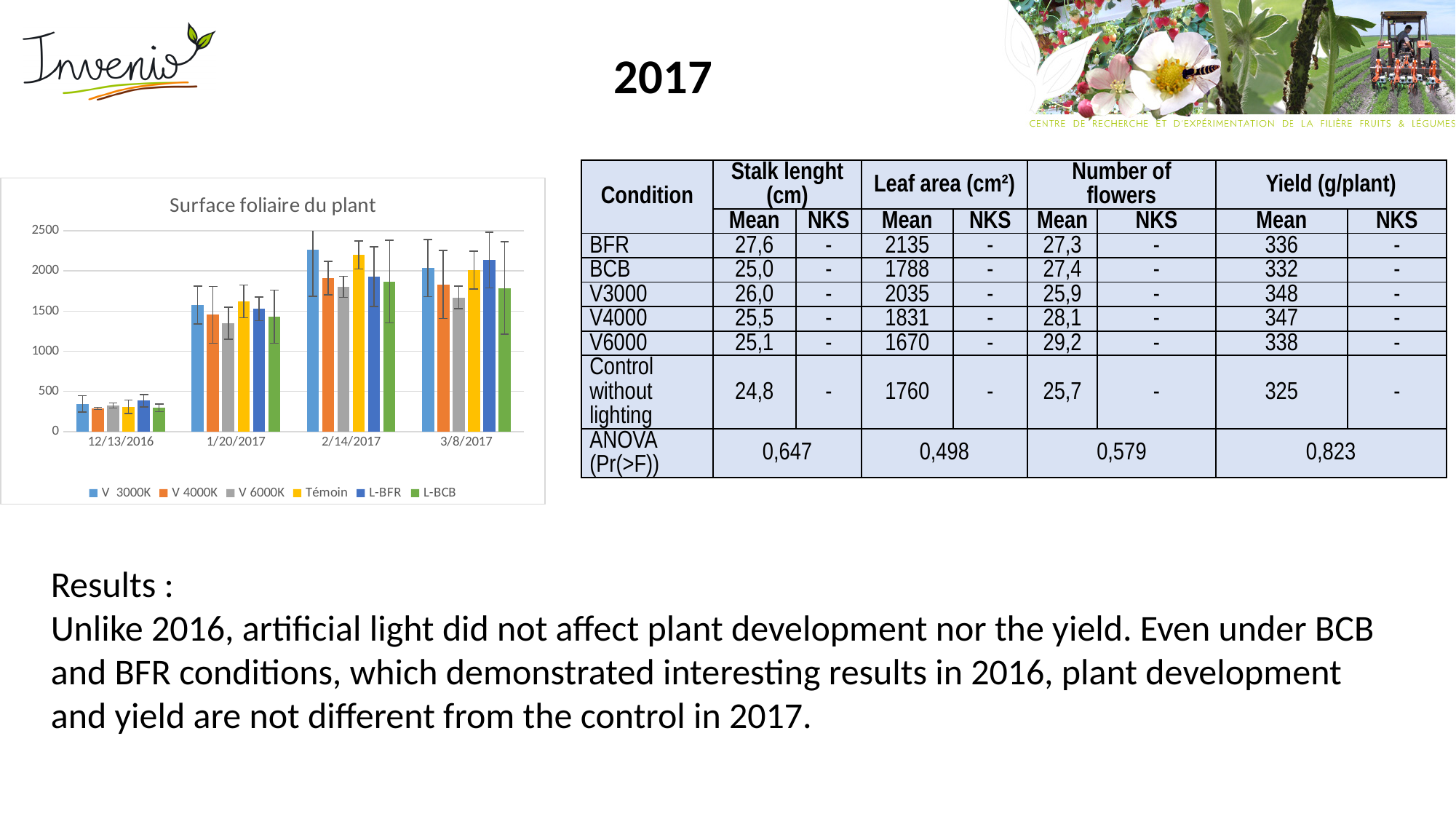

# 2017
| Condition | Stalk lenght (cm) |  | Leaf area (cm²) |  | Number of flowers |  | Yield (g/plant) |  |
| --- | --- | --- | --- | --- | --- | --- | --- | --- |
|  | Mean | NKS | Mean | NKS | Mean | NKS | Mean | NKS |
| BFR | 27,6 | - | 2135 | - | 27,3 | - | 336 | - |
| BCB | 25,0 | - | 1788 | - | 27,4 | - | 332 | - |
| V3000 | 26,0 | - | 2035 | - | 25,9 | - | 348 | - |
| V4000 | 25,5 | - | 1831 | - | 28,1 | - | 347 | - |
| V6000 | 25,1 | - | 1670 | - | 29,2 | - | 338 | - |
| Control without lighting | 24,8 | - | 1760 | - | 25,7 | - | 325 | - |
| ANOVA (Pr(>F)) | 0,647 |  | 0,498 |  | 0,579 |  | 0,823 |  |

### Chart: Surface foliaire du plant

| Category | V  3000K | V 4000K | V 6000K | Témoin | L-BFR | L-BCB |
|---|---|---|---|---|---|---|
| 42717 | 345.8394075 | 289.62205500000005 | 325.05638250000004 | 308.71398750000003 | 385.3467375 | 297.29544 |
| 42755 | 1574.9406749999998 | 1453.863525 | 1348.75614 | 1620.414795 | 1527.2554274999998 | 1432.0618725 |
| 42780 | 2264.738625 | 1911.17625 | 1802.8398 | 2198.8783125 | 1929.7889999999998 | 1868.9390625 |
| 42802 | 2035.4446874999999 | 1831.6048499999997 | 1670.3002499999998 | 2011.220475 | 2135.4257625 | 1788.0564675 |
Results :
Unlike 2016, artificial light did not affect plant development nor the yield. Even under BCB and BFR conditions, which demonstrated interesting results in 2016, plant development and yield are not different from the control in 2017.